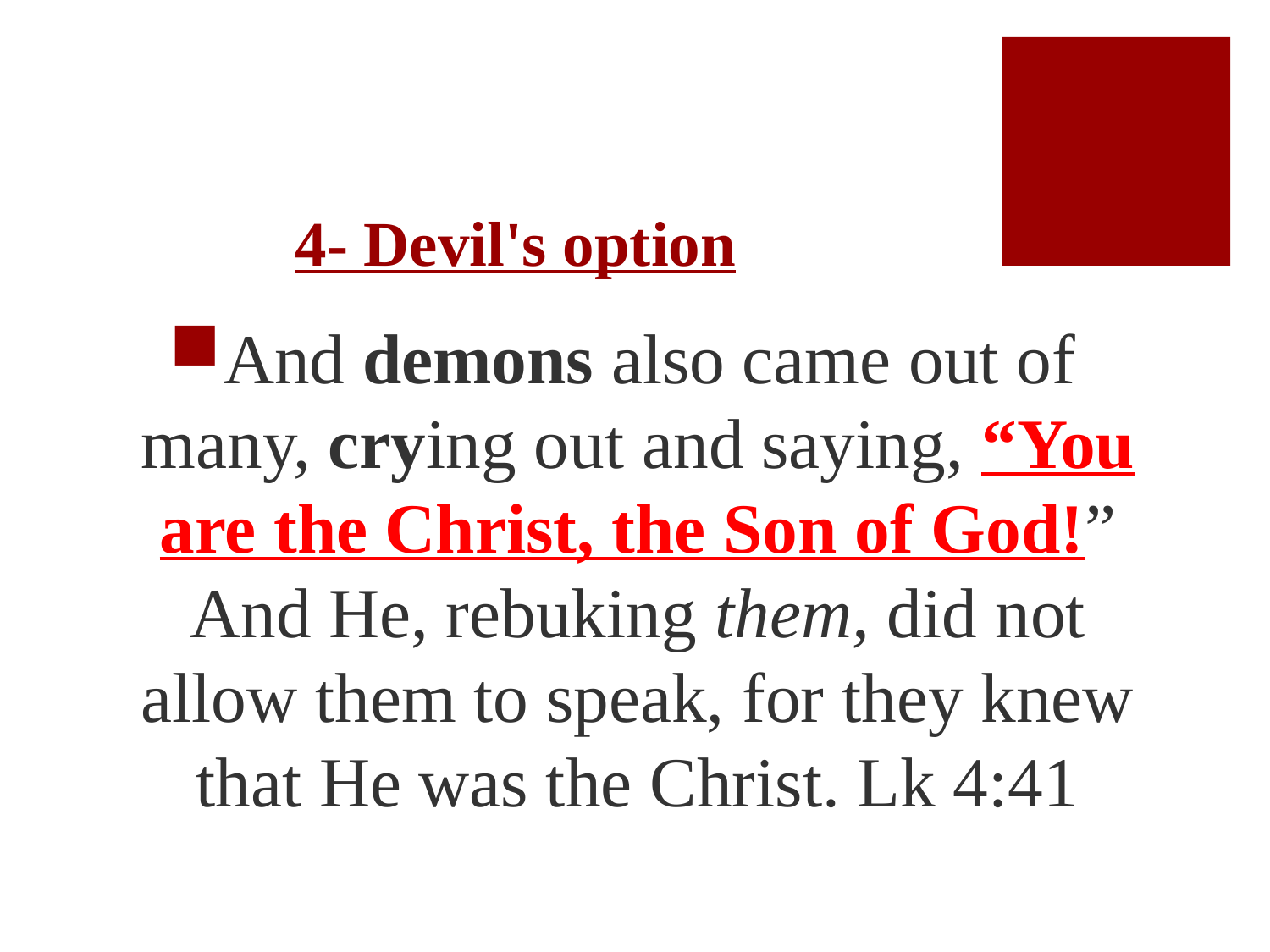

# 4- Devil's option
And demons also came out of many, crying out and saying, “You are the Christ, the Son of God!” And He, rebuking them, did not allow them to speak, for they knew that He was the Christ. Lk 4:41